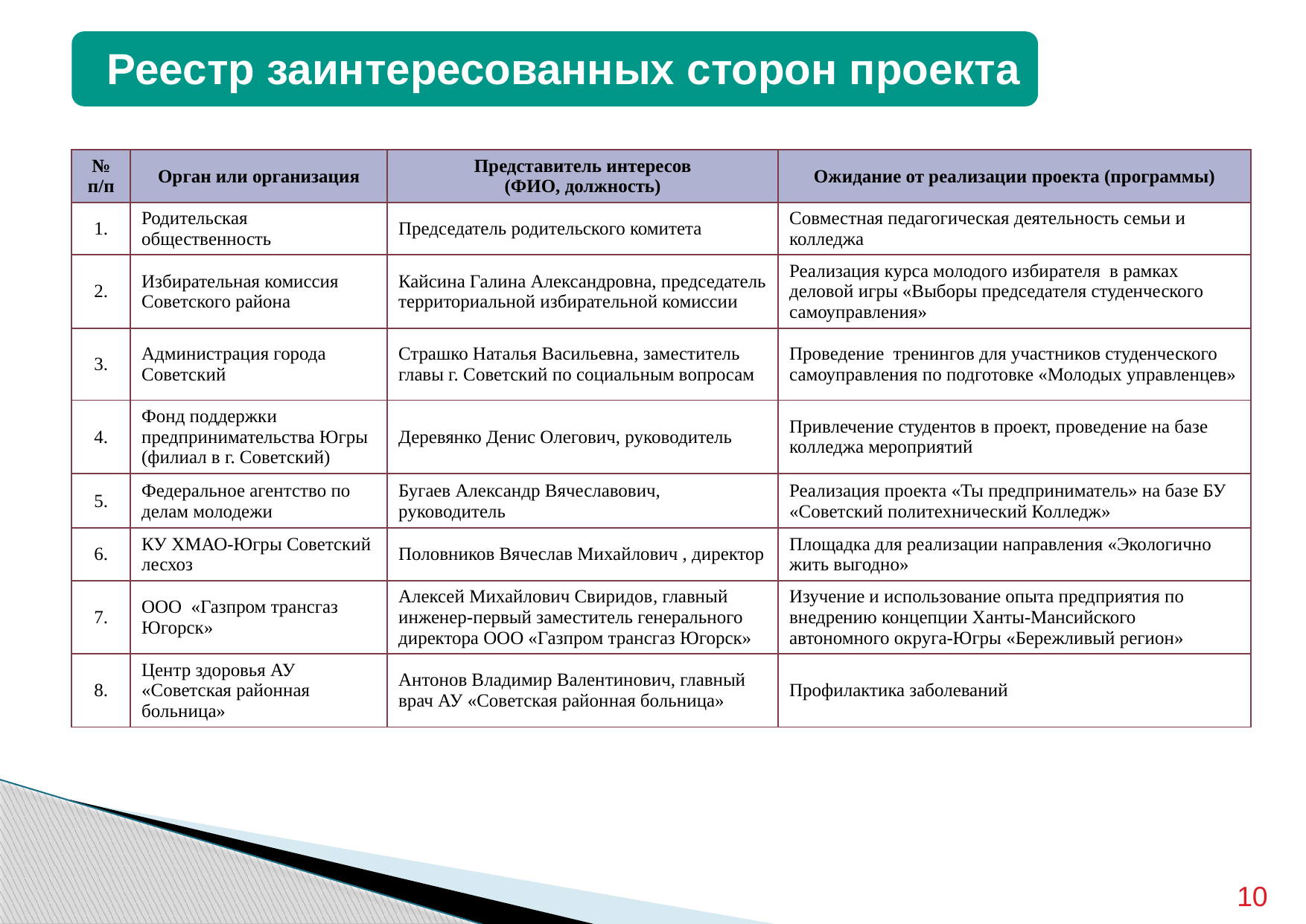

# Реестр заинтересованных сторон проекта
| № п/п | Орган или организация | Представитель интересов (ФИО, должность) | Ожидание от реализации проекта (программы) |
| --- | --- | --- | --- |
| 1. | Родительская общественность | Председатель родительского комитета | Совместная педагогическая деятельность семьи и колледжа |
| 2. | Избирательная комиссия Советского района | Кайсина Галина Александровна, председатель территориальной избирательной комиссии | Реализация курса молодого избирателя в рамках деловой игры «Выборы председателя студенческого самоуправления» |
| 3. | Администрация города Советский | Страшко Наталья Васильевна, заместитель главы г. Советский по социальным вопросам | Проведение тренингов для участников студенческого самоуправления по подготовке «Молодых управленцев» |
| 4. | Фонд поддержки предпринимательства Югры (филиал в г. Советский) | Деревянко Денис Олегович, руководитель | Привлечение студентов в проект, проведение на базе колледжа мероприятий |
| 5. | Федеральное агентство по делам молодежи | Бугаев Александр Вячеславович, руководитель | Реализация проекта «Ты предприниматель» на базе БУ «Советский политехнический Колледж» |
| 6. | КУ ХМАО-Югры Советский лесхоз | Половников Вячеслав Михайлович , директор | Площадка для реализации направления «Экологично жить выгодно» |
| 7. | ООО «Газпром трансгаз Югорск» | Алексей Михайлович Свиридов, главный инженер-первый заместитель генерального директора ООО «Газпром трансгаз Югорск» | Изучение и использование опыта предприятия по внедрению концепции Ханты-Мансийского автономного округа-Югры «Бережливый регион» |
| 8. | Центр здоровья АУ «Советская районная больница» | Антонов Владимир Валентинович, главный врач АУ «Советская районная больница» | Профилактика заболеваний |